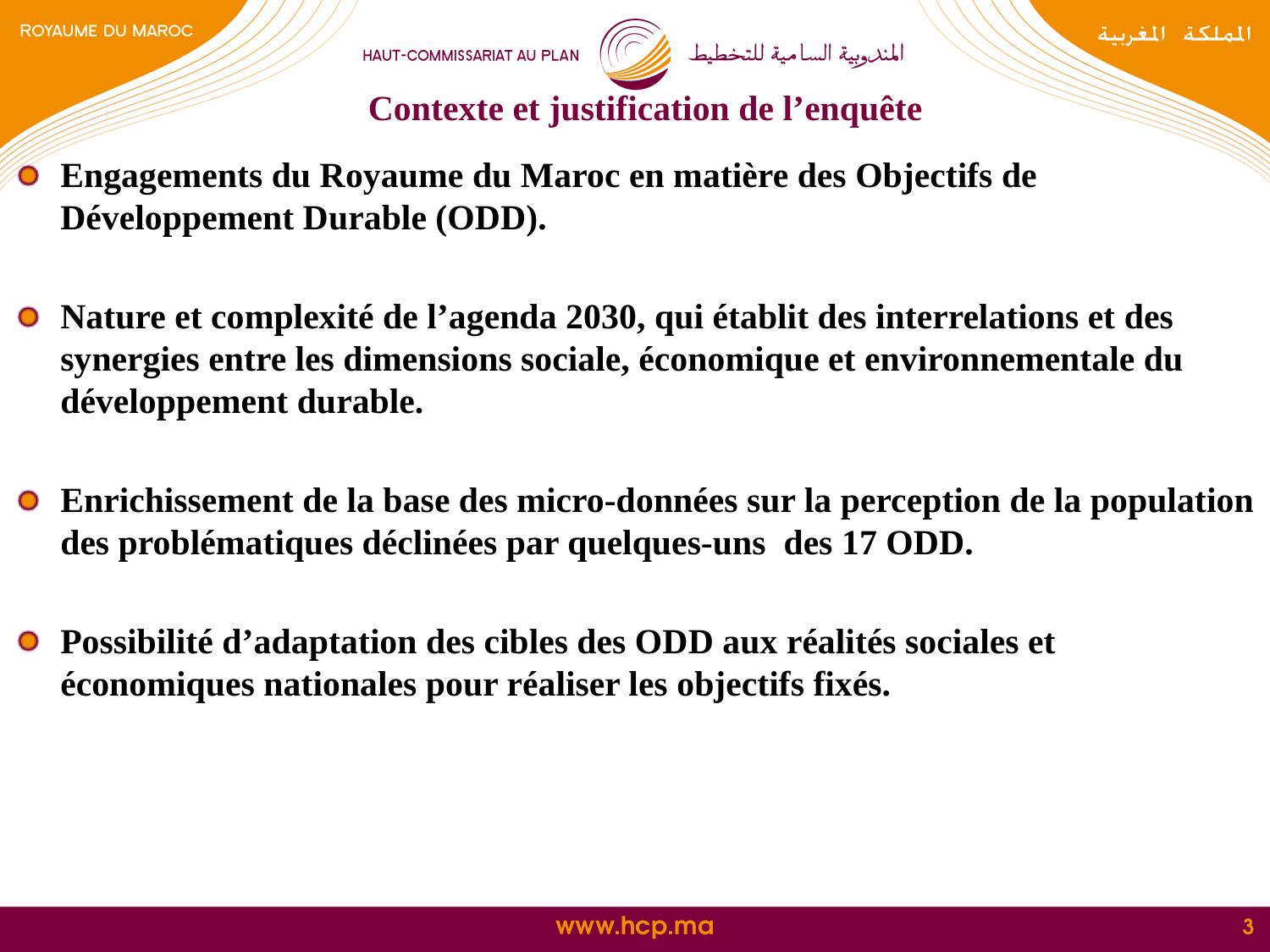

# Contexte et justification de l’enquête
Engagements du Royaume du Maroc en matière des Objectifs de Développement Durable (ODD).

Nature et complexité de l’agenda 2030, qui établit des interrelations et des synergies entre les dimensions sociale, économique et environnementale du développement durable.

Enrichissement de la base des micro-données sur la perception de la population des problématiques déclinées par quelques-uns  des 17 ODD.

Possibilité d’adaptation des cibles des ODD aux réalités sociales et économiques nationales pour réaliser les objectifs fixés.

3